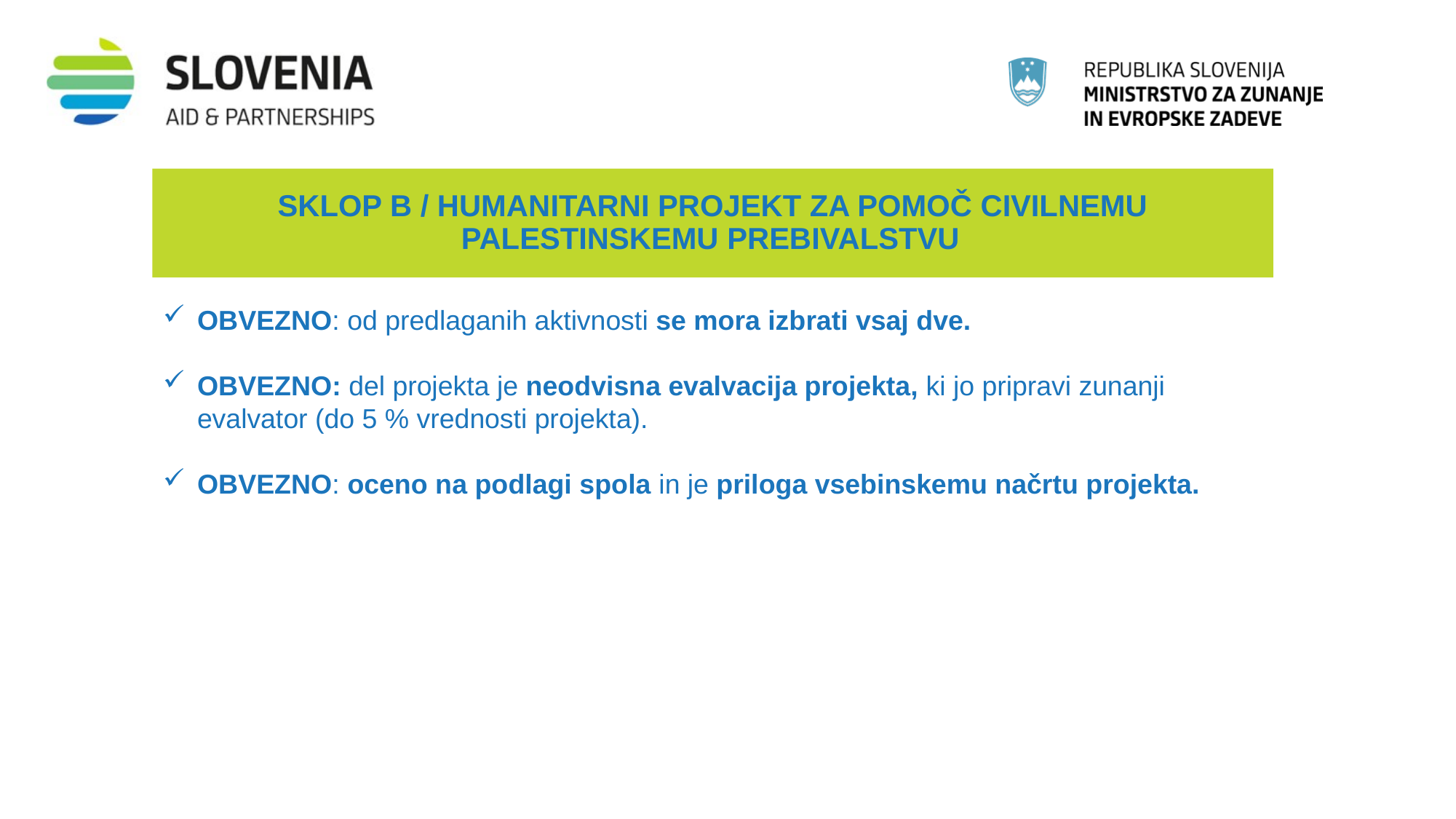

SKLOP B / HUMANITARNI PROJEKT ZA POMOČ CIVILNEMU PALESTINSKEMU PREBIVALSTVU

OBVEZNO: od predlaganih aktivnosti se mora izbrati vsaj dve.

OBVEZNO: del projekta je neodvisna evalvacija projekta, ki jo pripravi zunanji evalvator (do 5 % vrednosti projekta).

OBVEZNO: oceno na podlagi spola in je priloga vsebinskemu načrtu projekta.